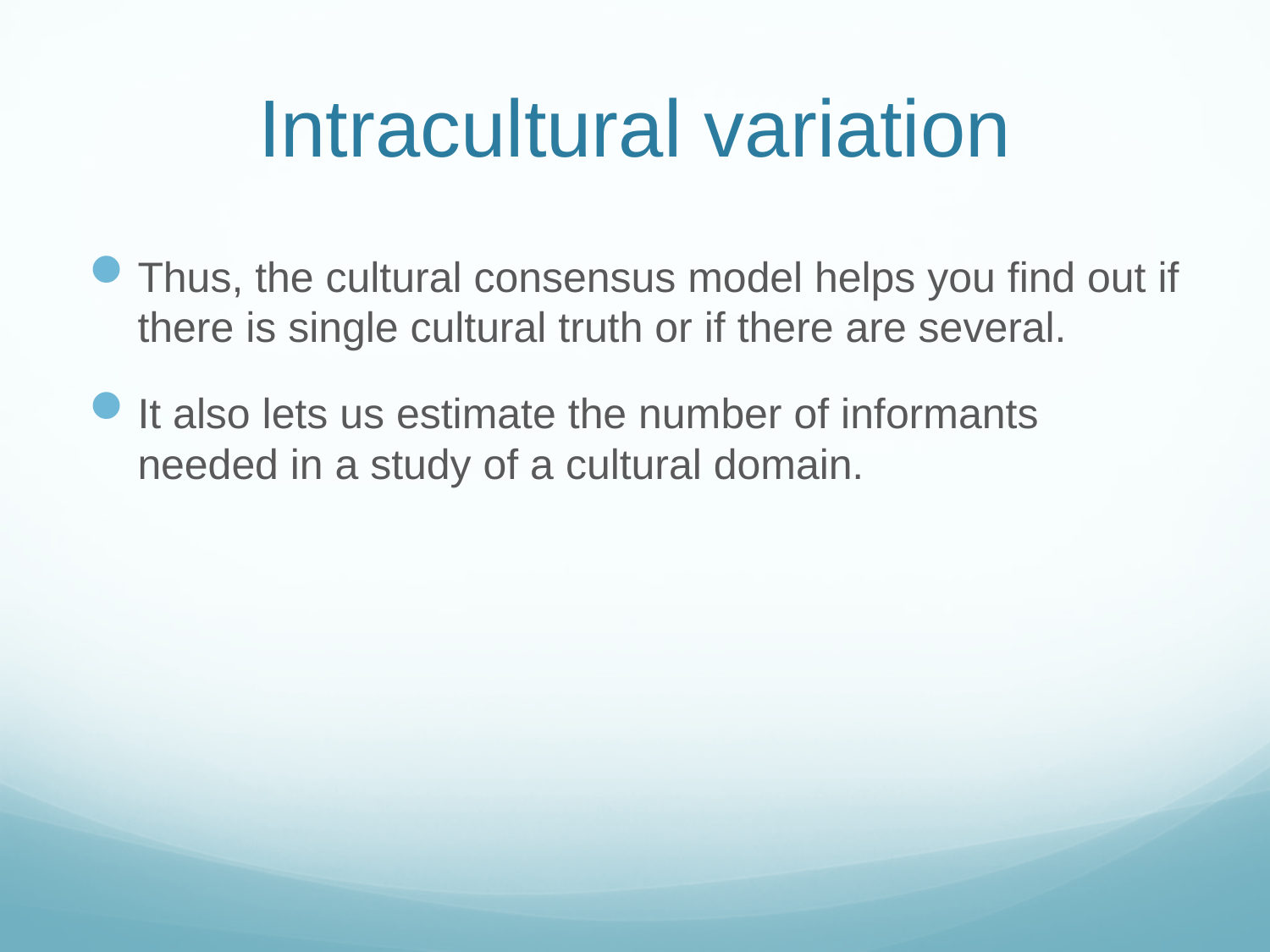

# Intracultural variation
Thus, the cultural consensus model helps you find out if there is single cultural truth or if there are several.
It also lets us estimate the number of informants needed in a study of a cultural domain.